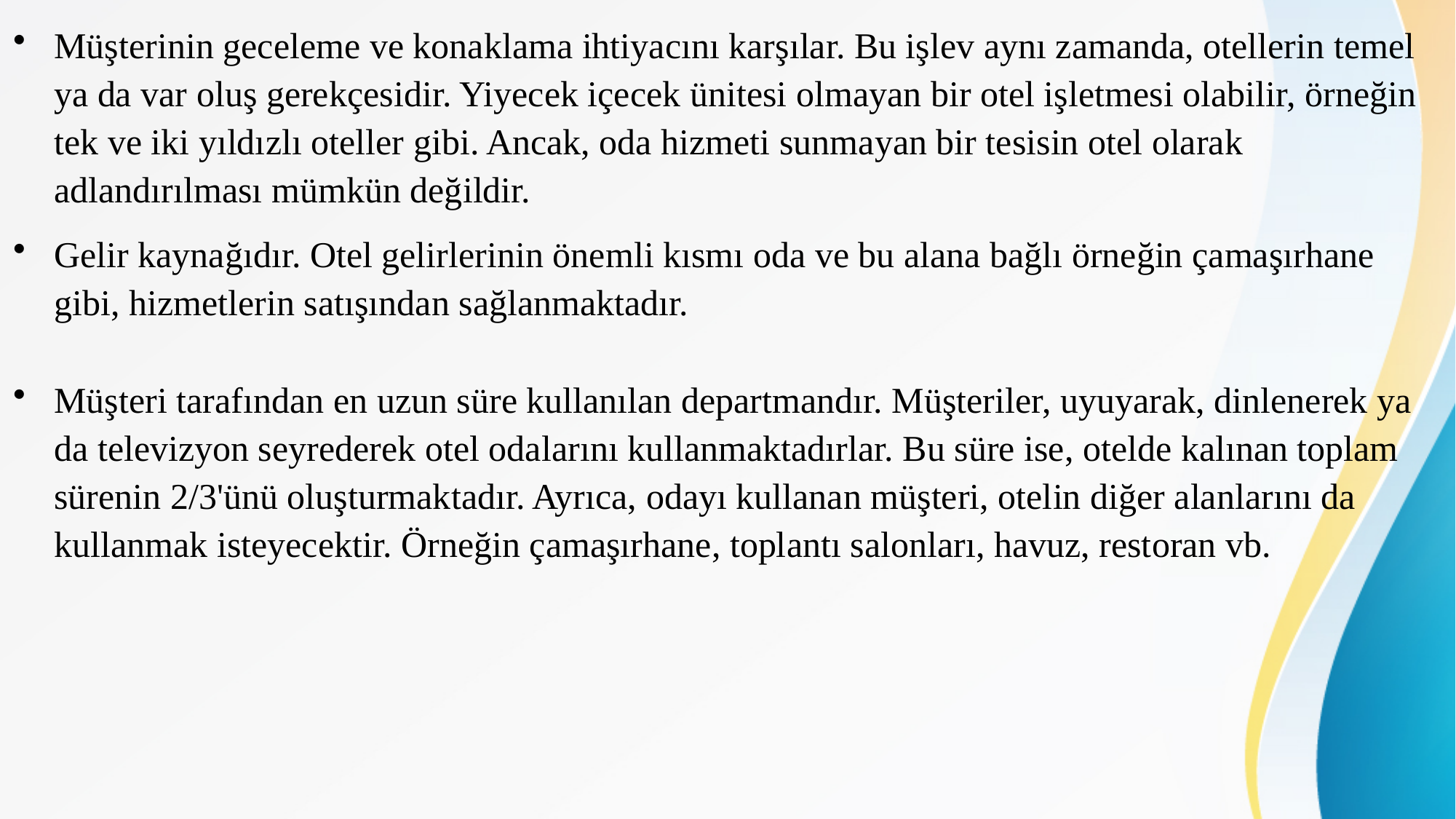

Müşterinin geceleme ve konaklama ihtiyacını karşılar. Bu işlev aynı zamanda, otellerin temel ya da var oluş gerekçesidir. Yiyecek içecek ünitesi olmayan bir otel işletmesi olabilir, örneğin tek ve iki yıldızlı oteller gibi. Ancak, oda hizmeti sunmayan bir tesisin otel olarak adlandırılması mümkün değildir.

Gelir kaynağıdır. Otel gelirlerinin önemli kısmı oda ve bu alana bağlı örneğin çamaşırhane gibi, hizmetlerin satışından sağlanmaktadır.

Müşteri tarafından en uzun süre kullanılan departmandır. Müşteriler, uyuyarak, dinlenerek ya da televizyon seyrederek otel odalarını kullanmaktadırlar. Bu süre ise, otelde kalınan toplam sürenin 2/3'ünü oluşturmaktadır. Ayrıca, odayı kullanan müşteri, otelin diğer alanlarını da kullanmak isteyecektir. Örneğin çamaşırhane, toplantı salonları, havuz, restoran vb.